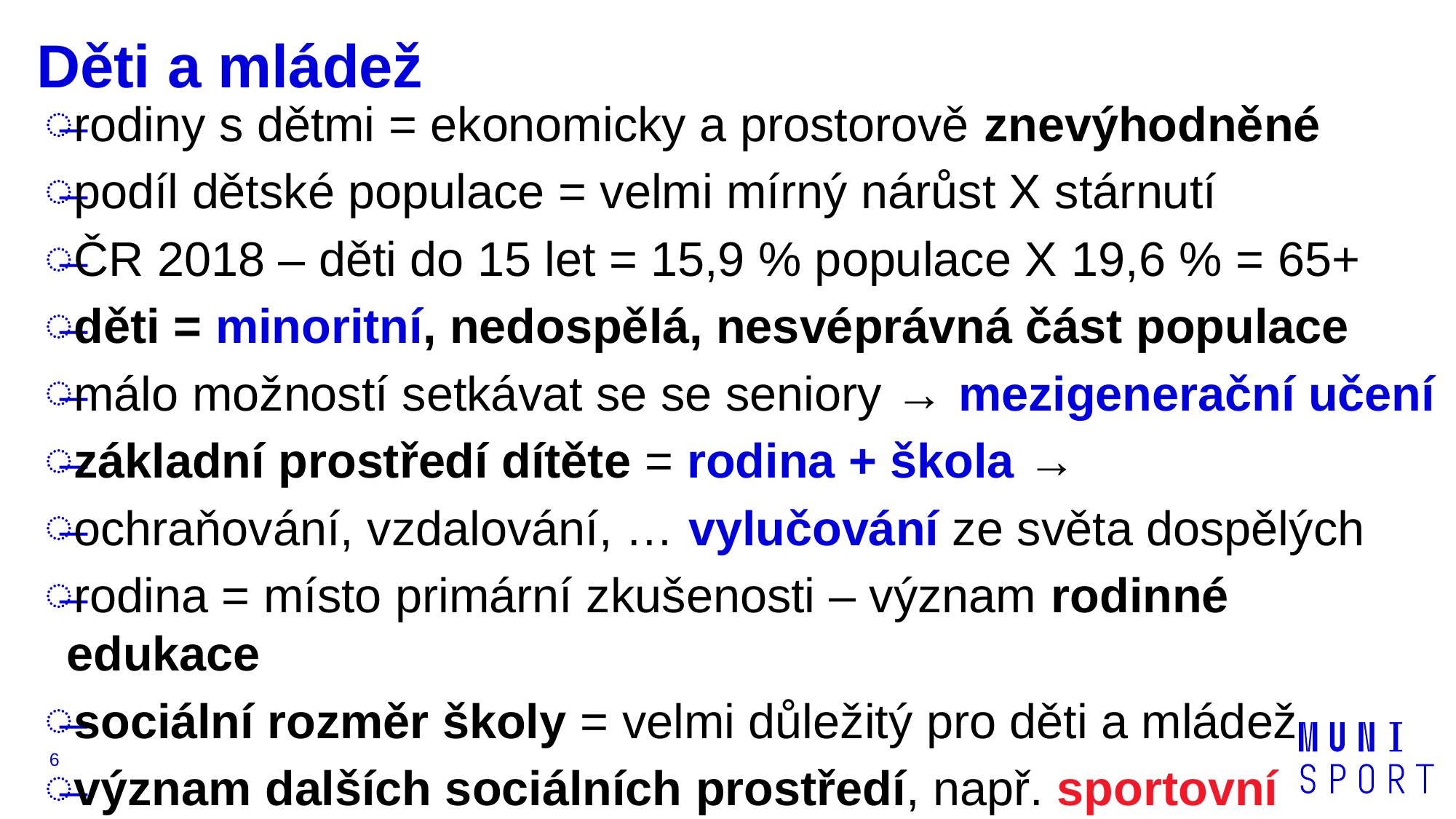

# Děti a mládež
rodiny s dětmi = ekonomicky a prostorově znevýhodněné
podíl dětské populace = velmi mírný nárůst X stárnutí
ČR 2018 – děti do 15 let = 15,9 % populace X 19,6 % = 65+
děti = minoritní, nedospělá, nesvéprávná část populace
málo možností setkávat se se seniory → mezigenerační učení
základní prostředí dítěte = rodina + škola →
ochraňování, vzdalování, … vylučování ze světa dospělých
rodina = místo primární zkušenosti – význam rodinné edukace
sociální rozměr školy = velmi důležitý pro děti a mládež
význam dalších sociálních prostředí, např. sportovní
6